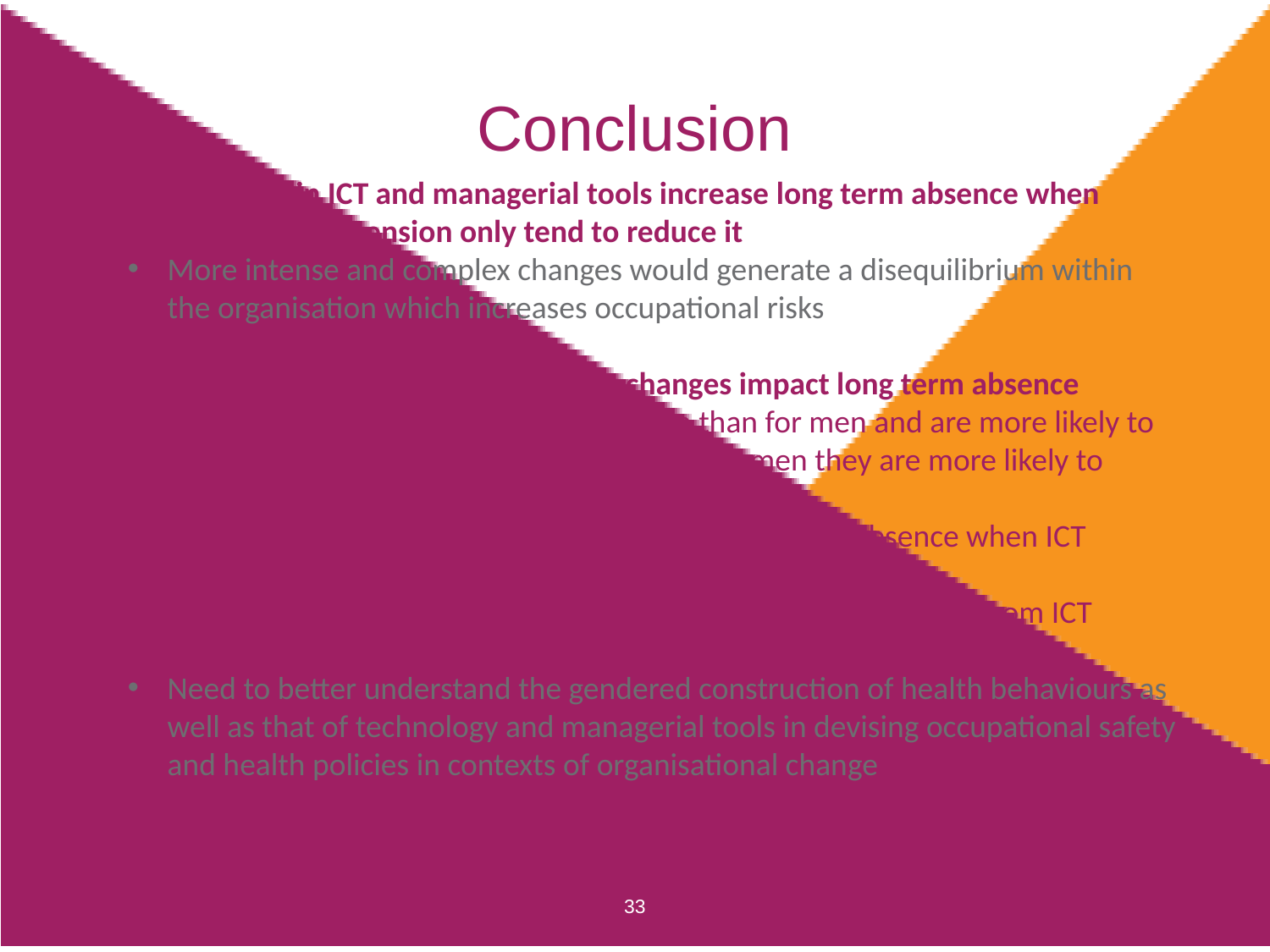

# Conclusion
Joint changes in ICT and managerial tools increase long term absence when changes in one dimension only tend to reduce it
More intense and complex changes would generate a disequilibrium within the organisation which increases occupational risks

There are gendered differences in how changes impact long term absence
Change impacts are stronger for women than for men and are more likely to occur during the period of change, when for men they are more likely to occur after the period of change
Managerial changes only reduce women’s long term absence when ICT changes only reduce men’s long term absence
However, men with more seniority in the company suffer more from ICT changes than from managerial changes
Need to better understand the gendered construction of health behaviours as well as that of technology and managerial tools in devising occupational safety and health policies in contexts of organisational change